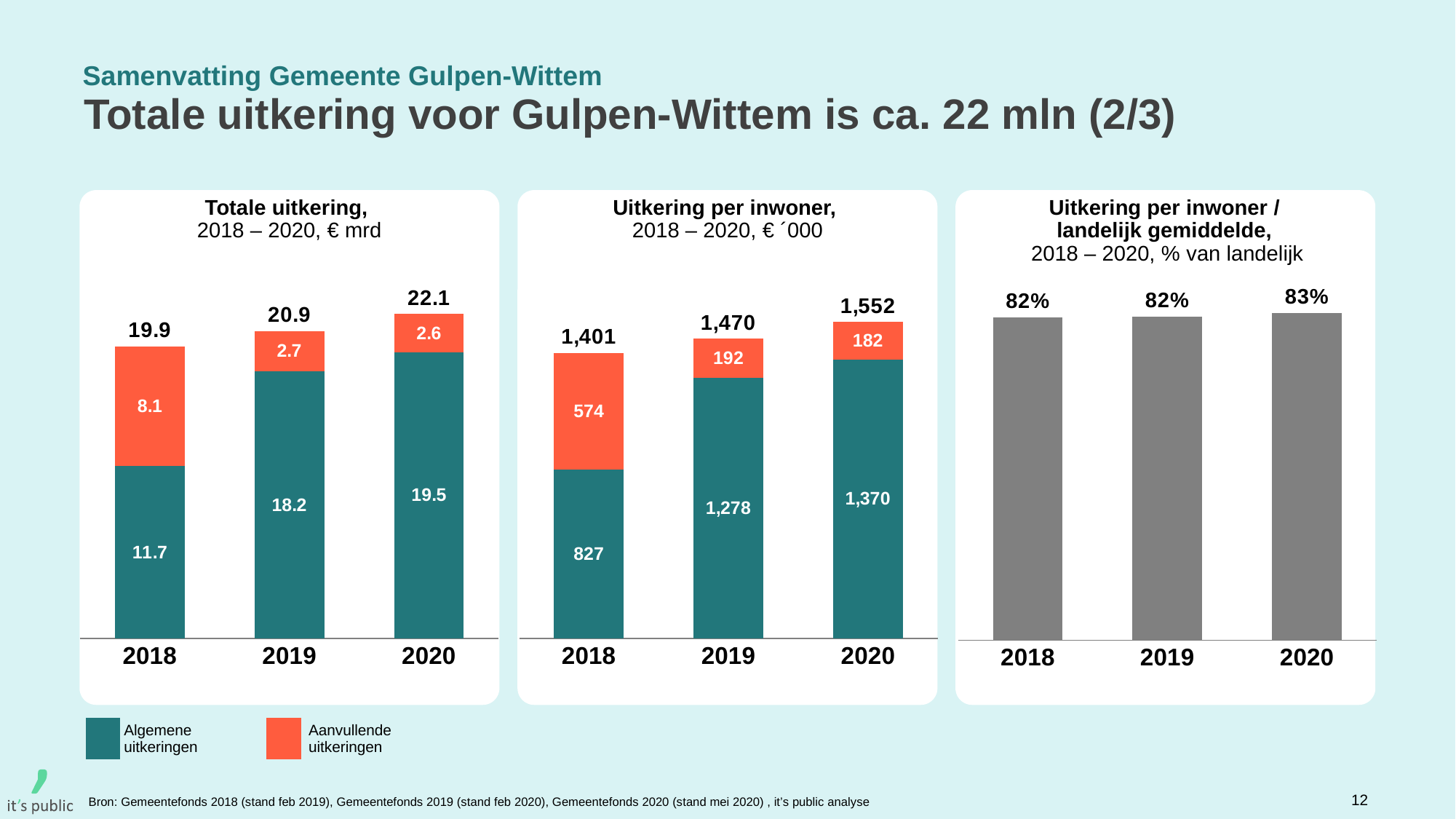

Samenvatting Gemeente Gulpen-Wittem
# Totale uitkering voor Gulpen-Wittem is ca. 22 mln (2/3)

Totale uitkering,
2018 – 2020, € mrd
Uitkering per inwoner,
2018 – 2020, € ´000

Uitkering per inwoner /
landelijk gemiddelde,
2018 – 2020, % van landelijk

### Chart

| Category | Regulier | Aanvullen | Totaal |
|---|---|---|---|
| 2018 | 11.741957394352493 | 8.144049000000003 | 19.886006394352496 |
| 2019 | 18.209732772785514 | 2.7312420000000017 | 20.940974772785516 |
| 2020 | 19.512239699947656 | 2.5961490000000005 | 22.108388699947657 |

### Chart

| Category | Regulier | Aanvullen | Totaal |
|---|---|---|---|
| 2018 | 827.1314028143487 | 573.6861792054102 | 1400.817582019759 |
| 2019 | 1278.2347868022964 | 191.71992138144054 | 1469.954708183737 |
| 2020 | 1369.6644461566514 | 182.2370489962095 | 1551.901495152861 |

### Chart

| Category | Regulier | Totaal |
|---|---|---|
| 2018 | 0.8206842950565385 | 0.8206842950565385 |
| 2019 | 0.8220497999939818 | 0.8220497999939818 |
| 2020 | 0.8315923907176227 | 0.8315923907176227 |
|  |  | Algemene uitkeringen |  | Aanvullende uitkeringen |
| --- | --- | --- | --- | --- |

12
Bron: Gemeentefonds 2018 (stand feb 2019), Gemeentefonds 2019 (stand feb 2020), Gemeentefonds 2020 (stand mei 2020) , it’s public analyse